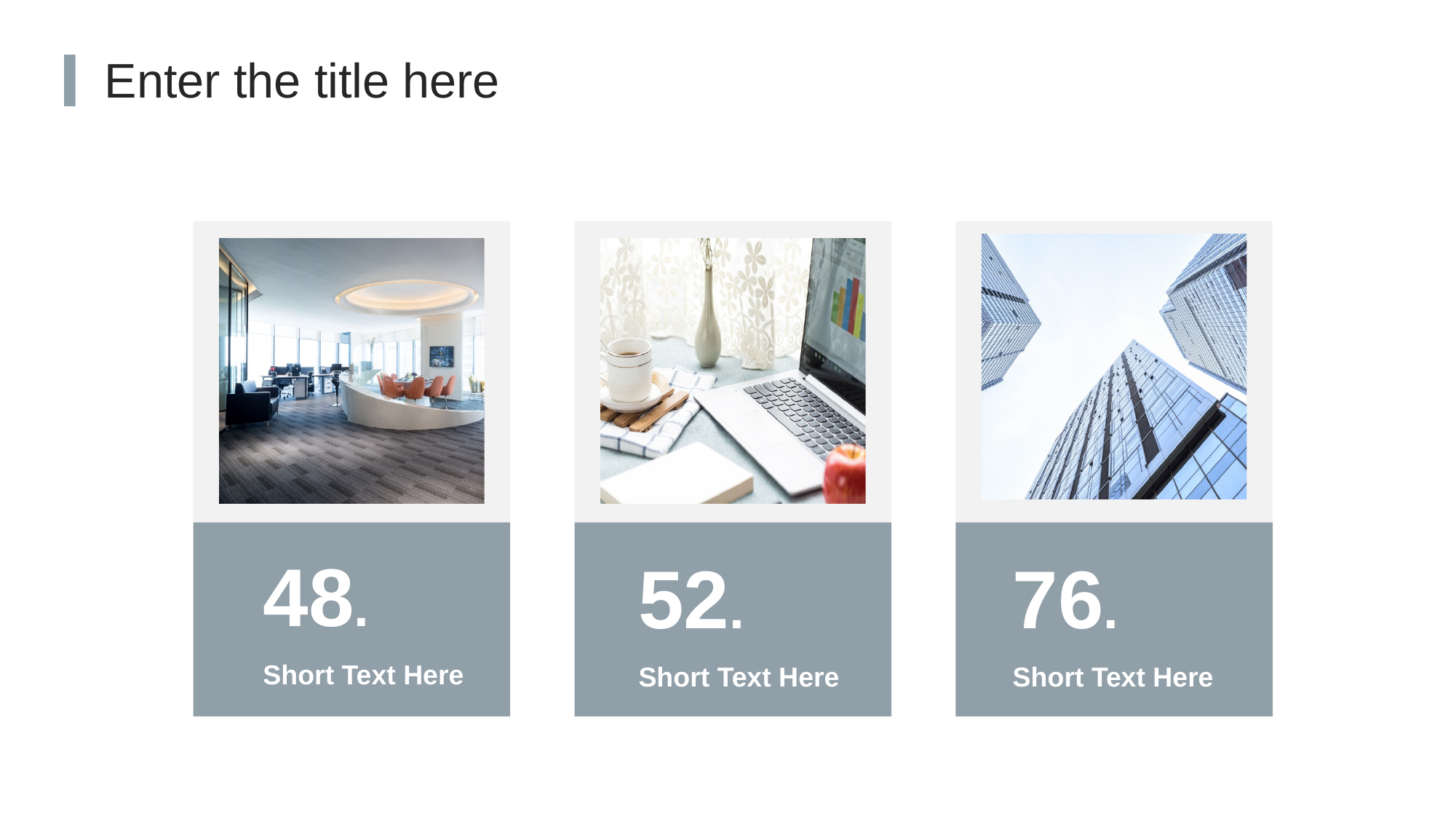

Enter the title here

48.
52.
76.
Short Text Here
Short Text Here
Short Text Here